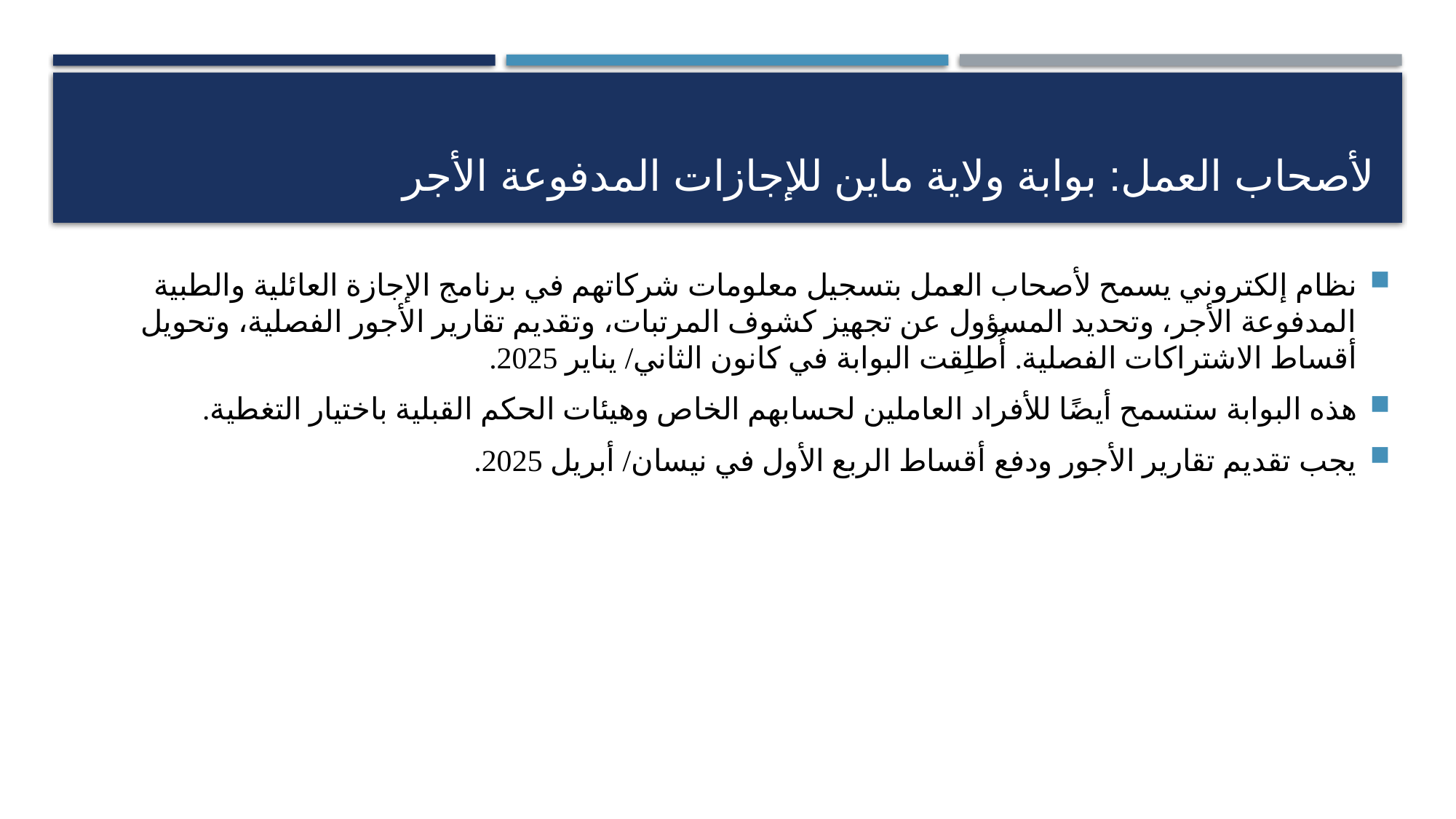

# لأصحاب العمل: بوابة ولاية ماين للإجازات المدفوعة الأجر
نظام إلكتروني يسمح لأصحاب العمل بتسجيل معلومات شركاتهم في برنامج الإجازة العائلية والطبية المدفوعة الأجر، وتحديد المسؤول عن تجهيز كشوف المرتبات، وتقديم تقارير الأجور الفصلية، وتحويل أقساط الاشتراكات الفصلية. أُطلِقت البوابة في كانون الثاني/ يناير 2025.
هذه البوابة ستسمح أيضًا للأفراد العاملين لحسابهم الخاص وهيئات الحكم القبلية باختيار التغطية.
يجب تقديم تقارير الأجور ودفع أقساط الربع الأول في نيسان/ أبريل 2025.